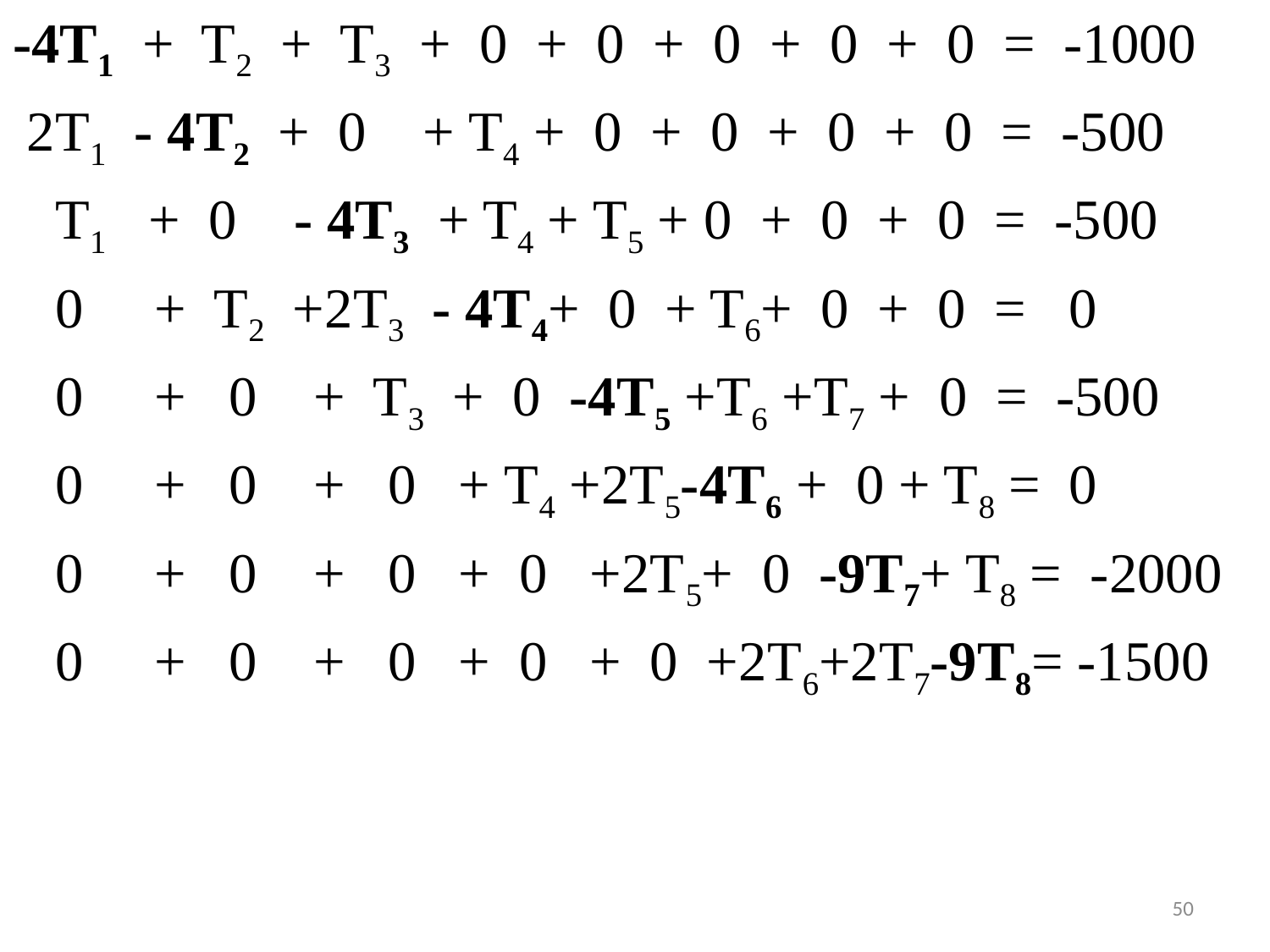

#
-4T1  +  T2  +  T3  +  0  +  0  +  0  +  0  +  0  =  -1000
 2T1  - 4T2  +  0    + T4 +  0  +  0  +  0  +  0  =  -500
   T1   +  0    - 4T3  + T4 + T5 + 0  +  0  +  0  =  -500
   0     +  T2  +2T3  - 4T4+  0  + T6+  0  +  0  =   0
   0     +   0    +  T3  +  0  -4T5 +T6 +T7 +  0  =  -500
   0     +   0    +   0   + T4 +2T5-4T6 +  0 + T8 =  0
   0     +   0    +   0   +  0   +2T5+  0  -9T7+ T8 =  -2000
   0     +   0    +   0   +  0   +  0  +2T6+2T7-9T8= -1500
50